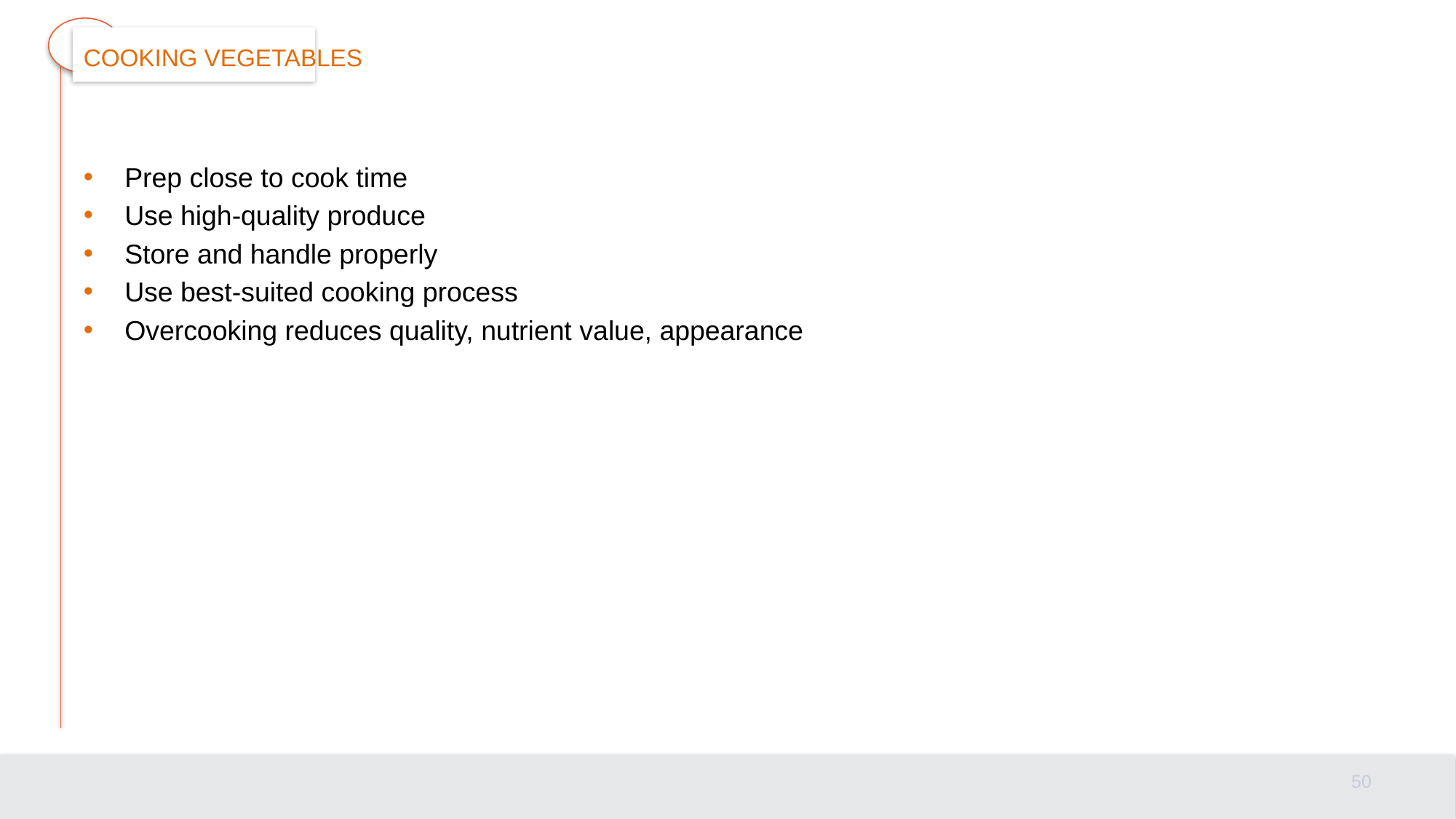

# Cooking vegetables
Prep close to cook time
Use high-quality produce
Store and handle properly
Use best-suited cooking process
Overcooking reduces quality, nutrient value, appearance

50